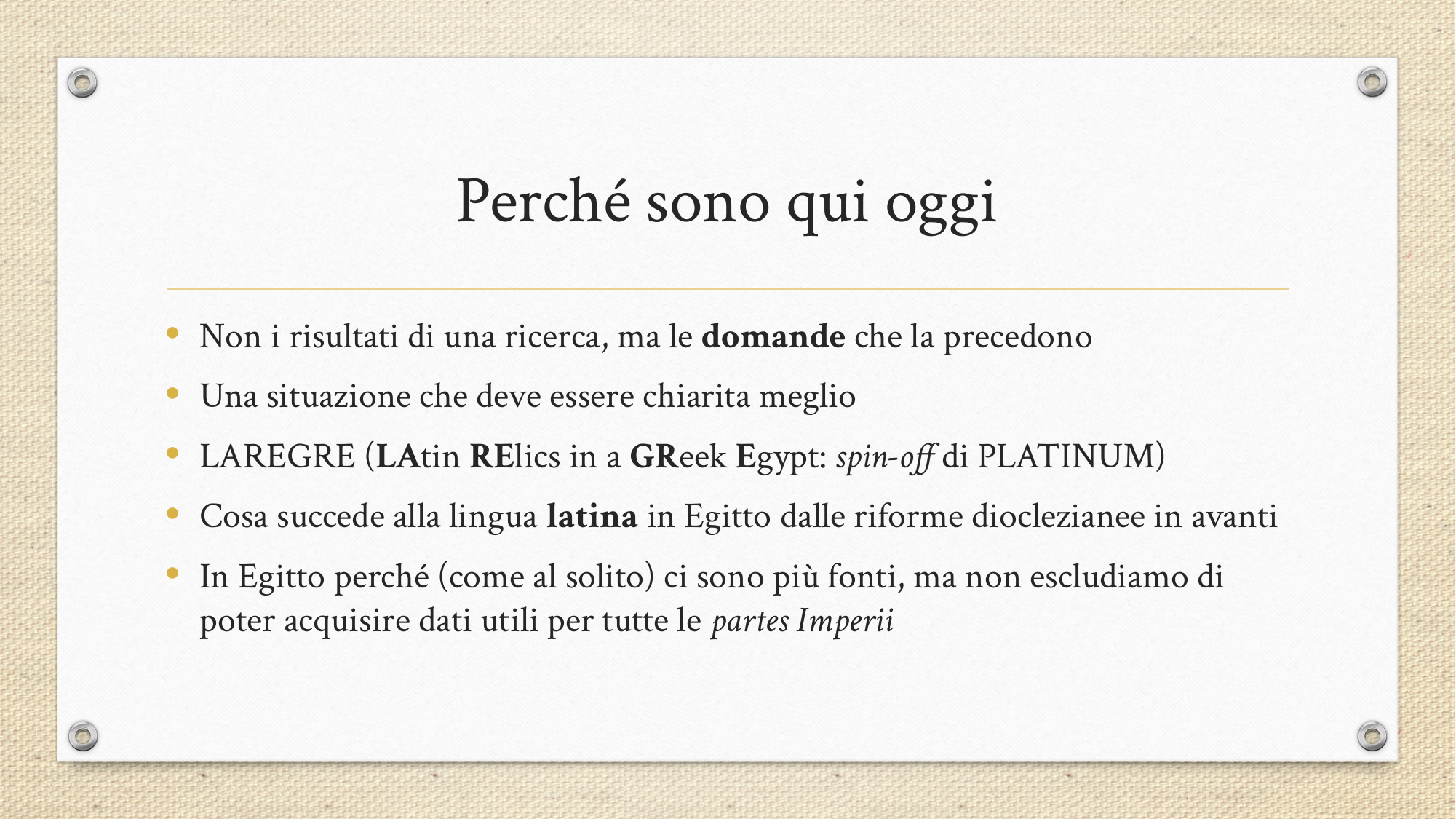

# Perché sono qui oggi
Non i risultati di una ricerca, ma le domande che la precedono
Una situazione che deve essere chiarita meglio
LAREGRE (LAtin RElics in a GReek Egypt: spin-off di PLATINUM)
Cosa succede alla lingua latina in Egitto dalle riforme dioclezianee in avanti
In Egitto perché (come al solito) ci sono più fonti, ma non escludiamo di poter acquisire dati utili per tutte le partes Imperii